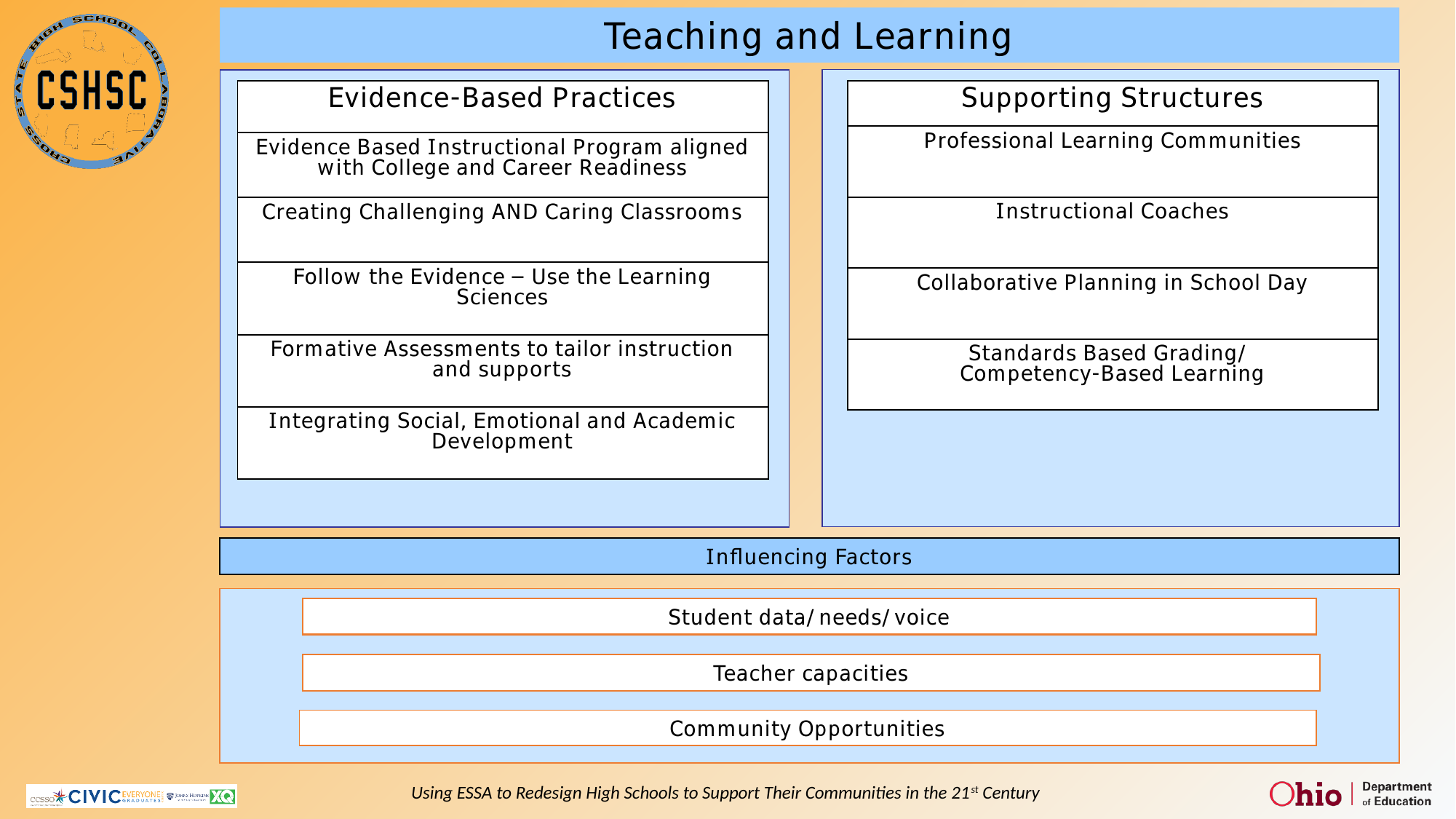

Teaching and Learning

| Evidence-Based Practices |
| --- |
| Evidence Based Instructional Program aligned with College and Career Readiness |
| Creating Challenging AND Caring Classrooms |
| Follow the Evidence – Use the Learning Sciences |
| Formative Assessments to tailor instruction and supports |
| Integrating Social, Emotional and Academic Development |
| Supporting Structures |
| --- |
| Professional Learning Communities |
| Instructional Coaches |
| Collaborative Planning in School Day |
| Standards Based Grading/ Competency-Based Learning |

Influencing Factors

Student data/needs/voice
Teacher capacities
Community Opportunities